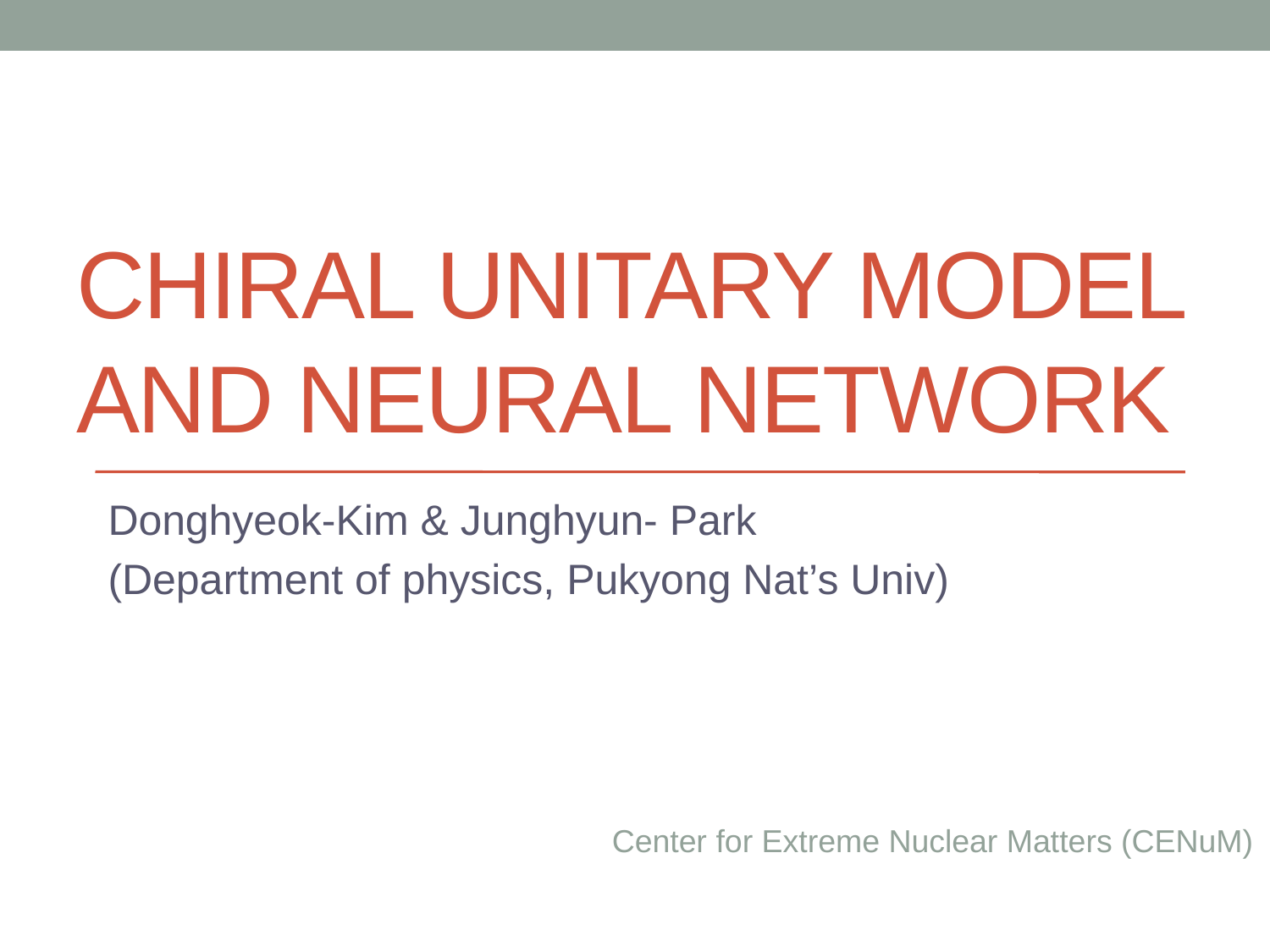

# Chiral unitary model and Neural Network
Donghyeok-Kim & Junghyun- Park
(Department of physics, Pukyong Nat’s Univ)

Center for Extreme Nuclear Matters (CENuM)